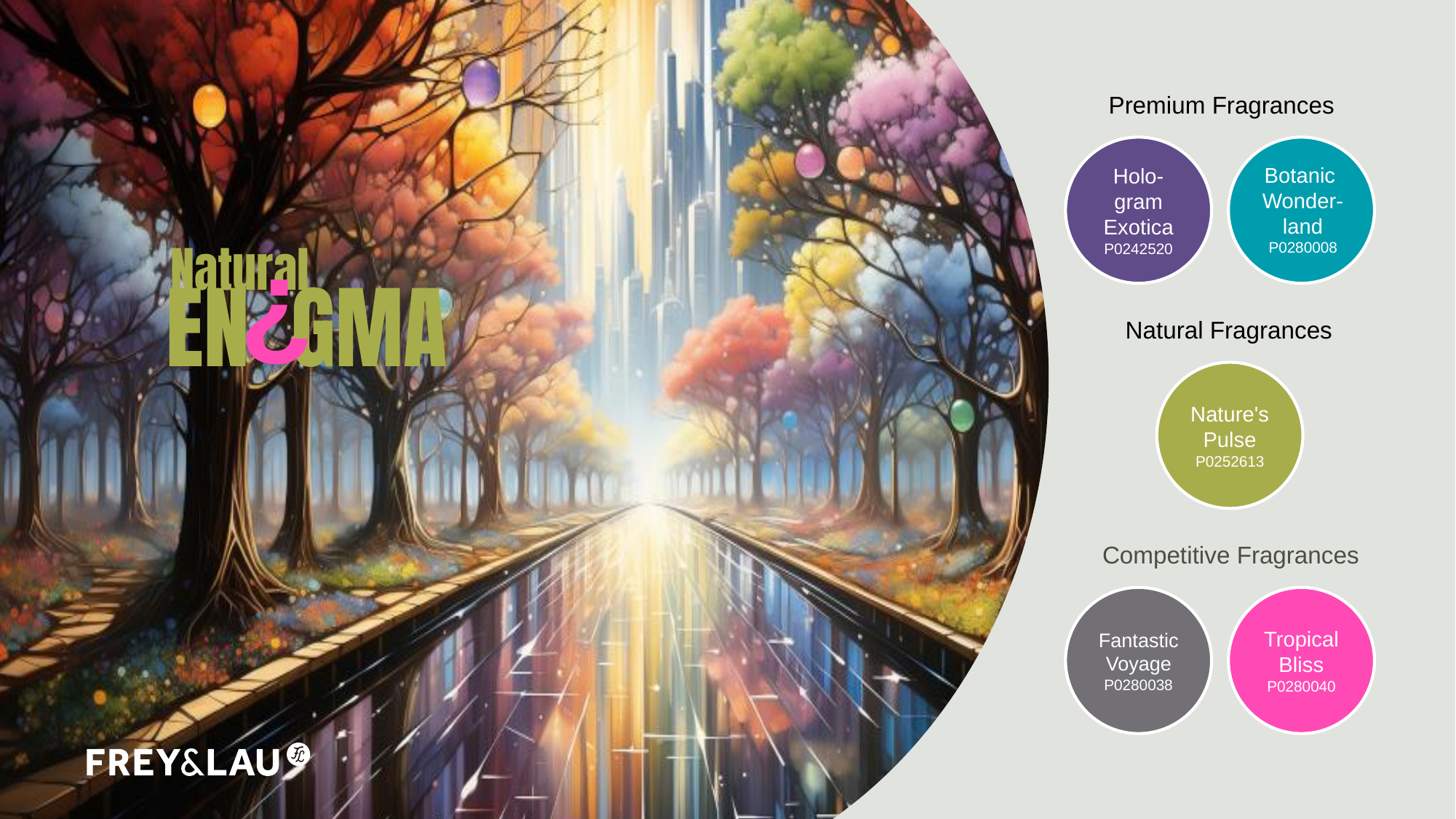

Premium Fragrances
Holo-gram Exotica
P0242520

Botanic
Wonder-
land
P0280008
Natural
# EN  GMA
?
Natural Fragrances
Nature's Pulse
P0252613
Competitive Fragrances
Fantastic Voyage
P0280038
Tropical Bliss
P0280040